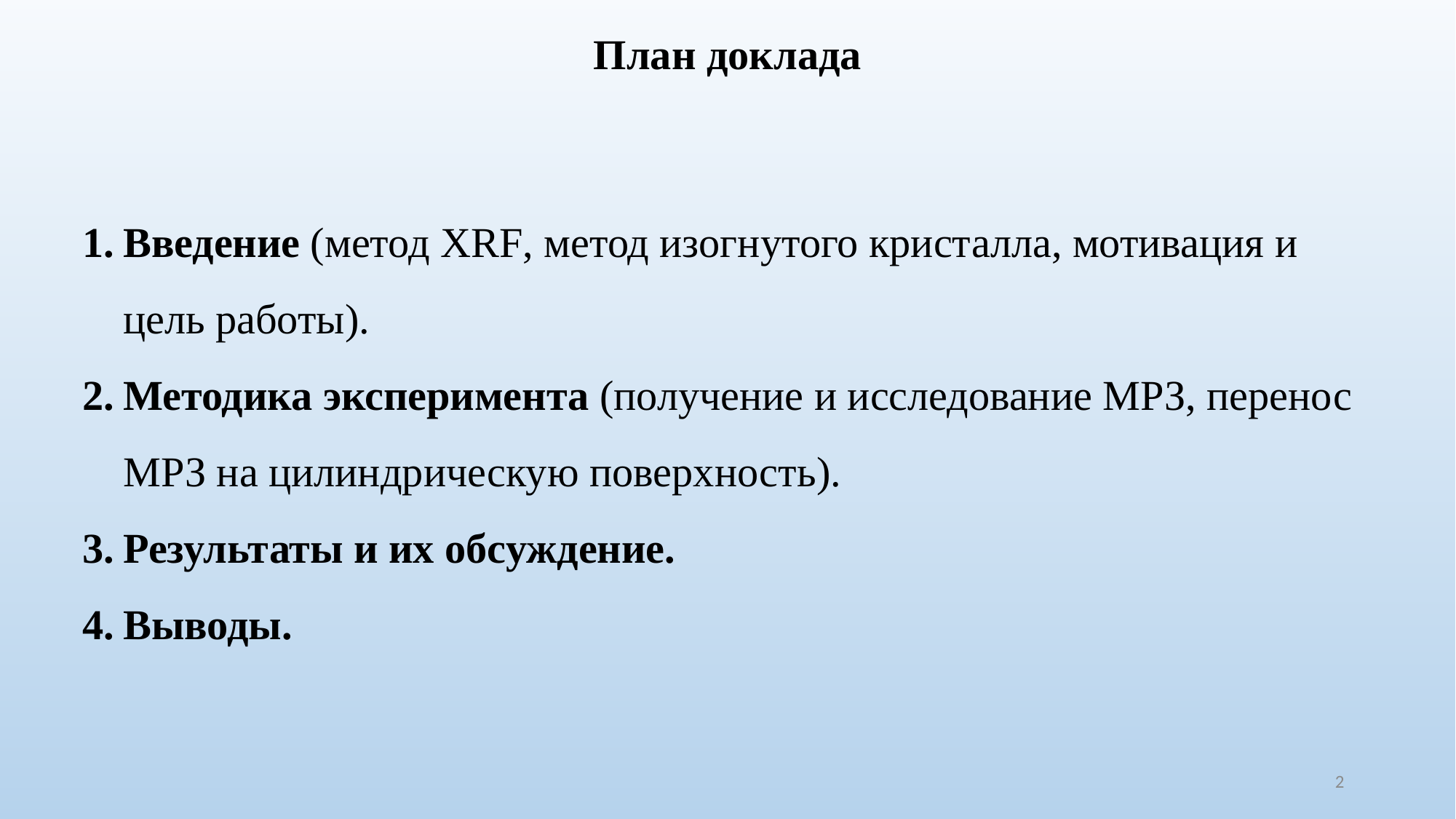

# План доклада
Введение (метод XRF, метод изогнутого кристалла, мотивация и цель работы).
Методика эксперимента (получение и исследование МРЗ, перенос МРЗ на цилиндрическую поверхность).
Результаты и их обсуждение.
Выводы.
2